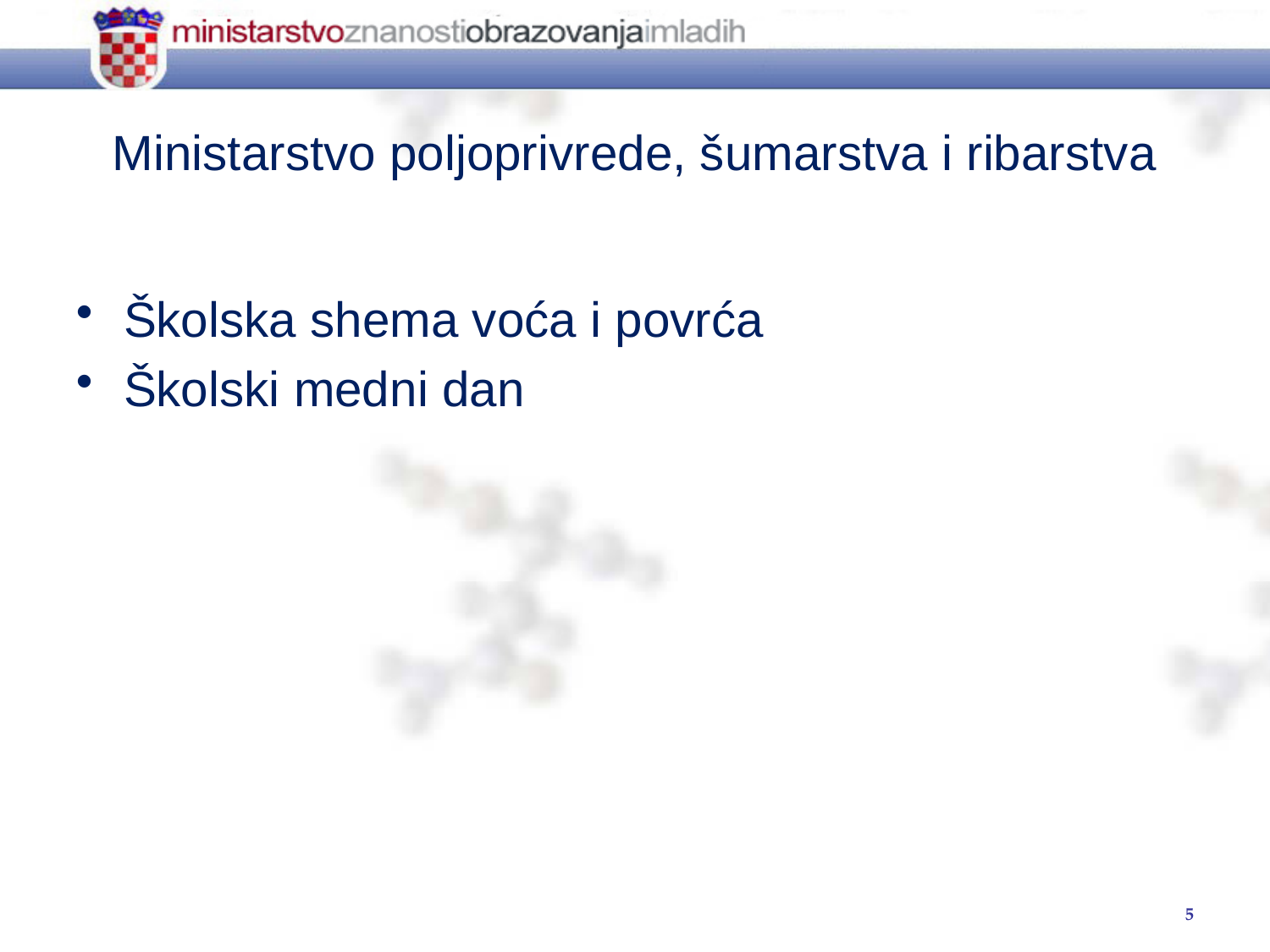

# Ministarstvo poljoprivrede, šumarstva i ribarstva
Školska shema voća i povrća
Školski medni dan
5